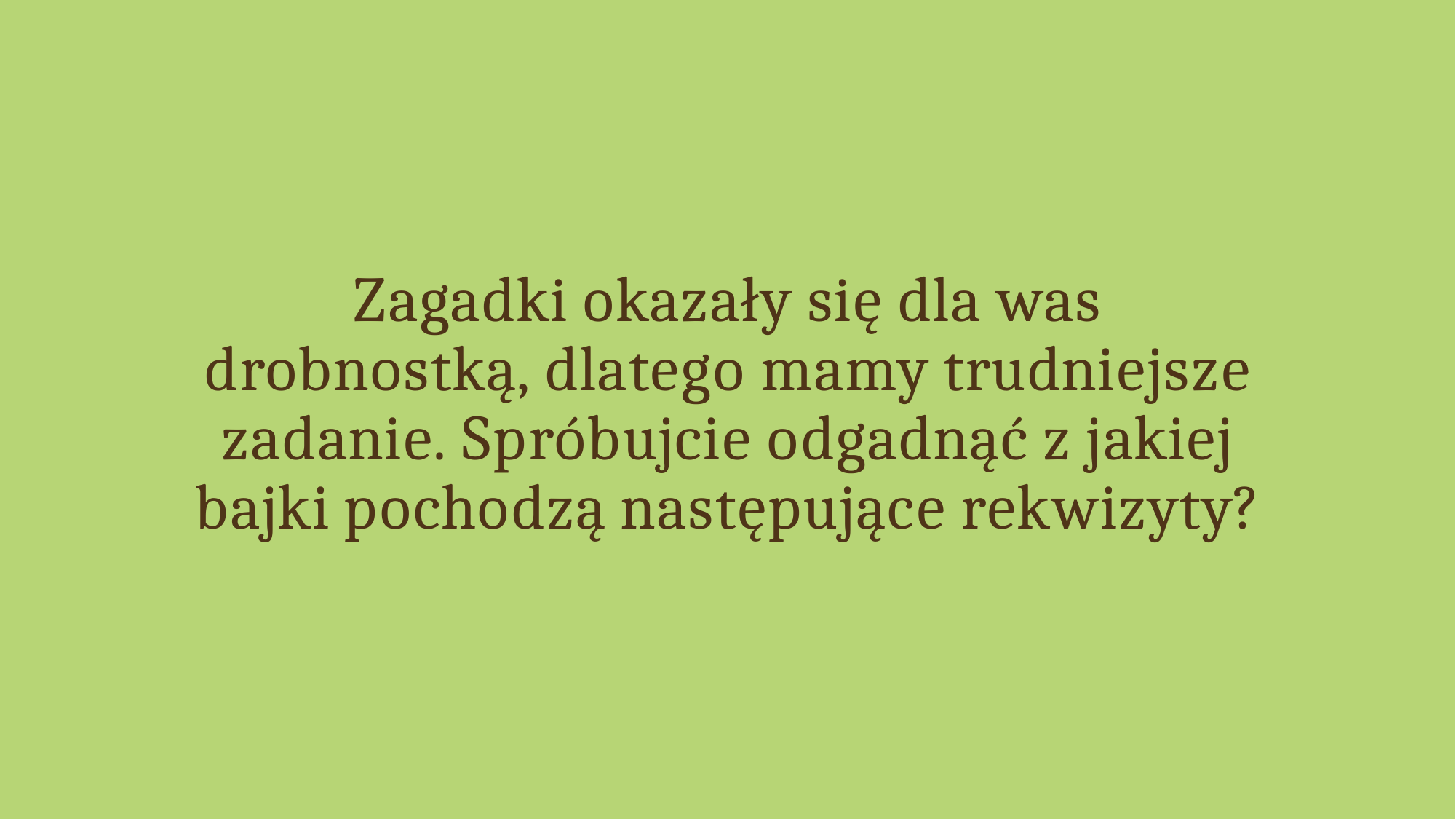

# Zagadki okazały się dla was drobnostką, dlatego mamy trudniejsze zadanie. Spróbujcie odgadnąć z jakiej bajki pochodzą następujące rekwizyty?